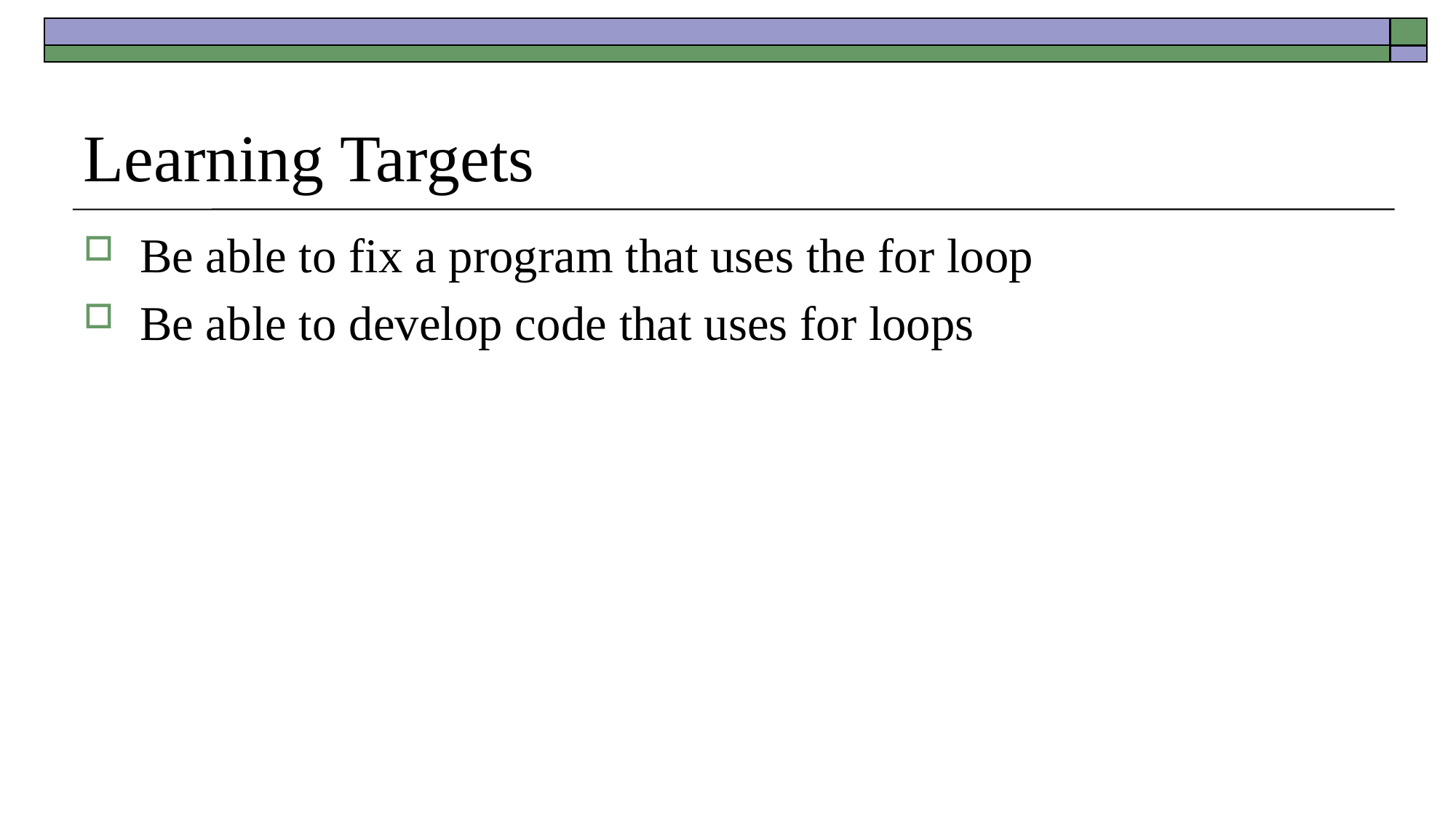

# Learning Targets
Be able to fix a program that uses the for loop
Be able to develop code that uses for loops